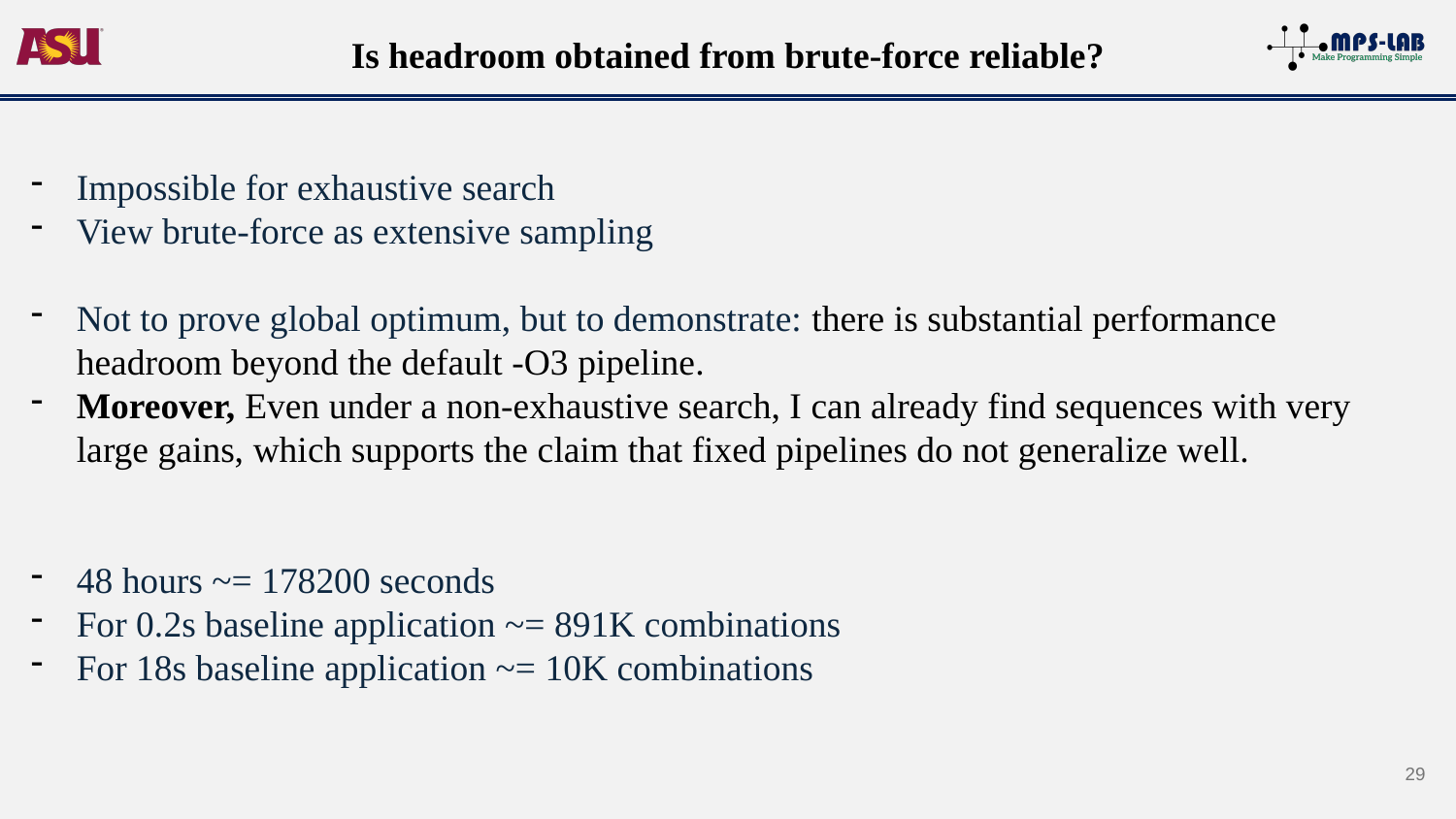

# Is headroom obtained from brute-force reliable?
Impossible for exhaustive search
View brute-force as extensive sampling

Not to prove global optimum, but to demonstrate: there is substantial performance headroom beyond the default -O3 pipeline.
Moreover, Even under a non-exhaustive search, I can already find sequences with very large gains, which supports the claim that fixed pipelines do not generalize well.

48 hours ~= 178200 seconds
For 0.2s baseline application ~= 891K combinations
For 18s baseline application ~= 10K combinations
29